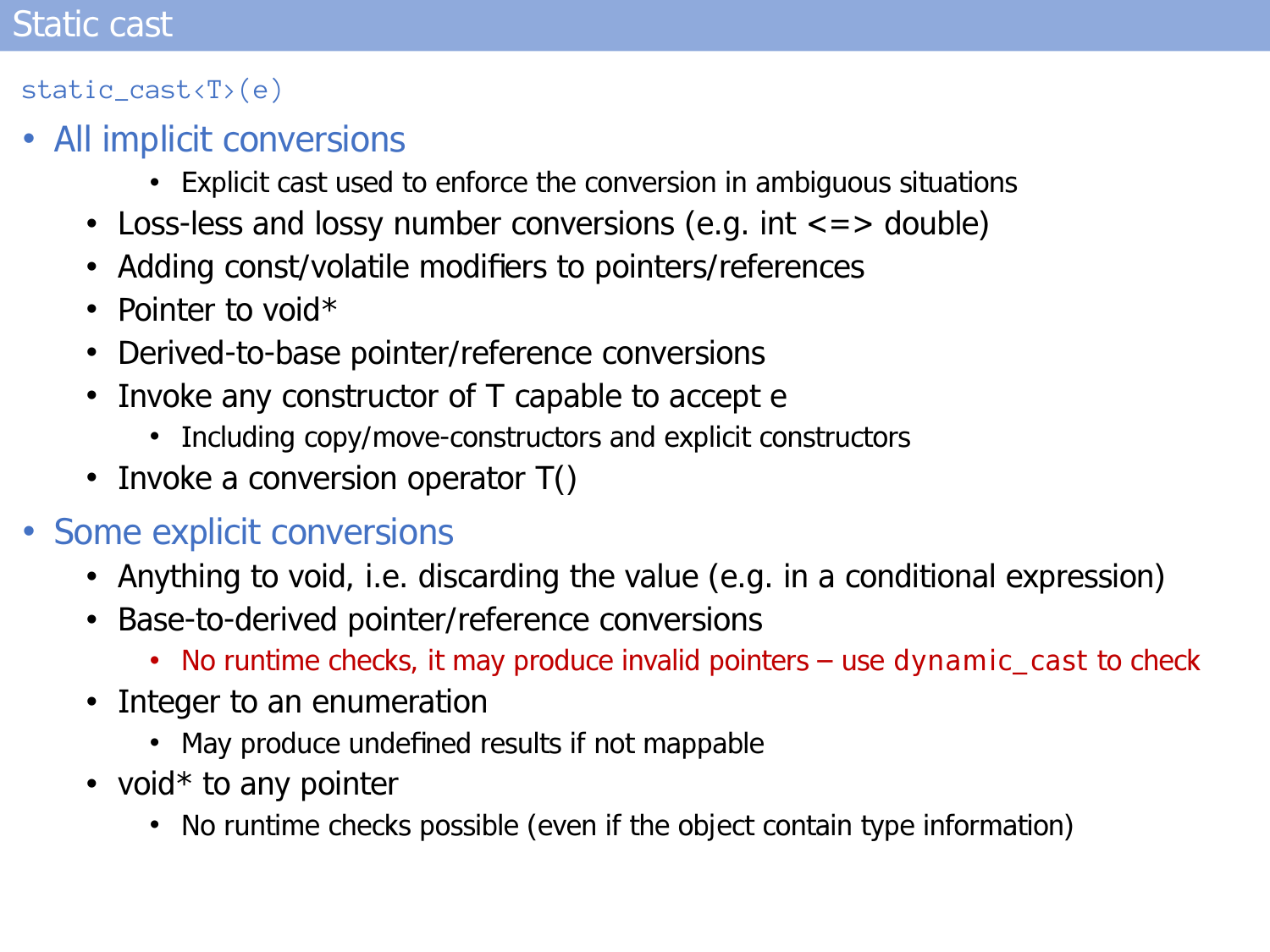

# Static cast
static_cast<T>(e)
All implicit conversions
Explicit cast used to enforce the conversion in ambiguous situations
Loss-less and lossy number conversions (e.g. int <=> double)
Adding const/volatile modifiers to pointers/references
Pointer to void*
Derived-to-base pointer/reference conversions
Invoke any constructor of T capable to accept e
Including copy/move-constructors and explicit constructors
Invoke a conversion operator T()
Some explicit conversions
Anything to void, i.e. discarding the value (e.g. in a conditional expression)
Base-to-derived pointer/reference conversions
No runtime checks, it may produce invalid pointers – use dynamic_cast to check
Integer to an enumeration
May produce undefined results if not mappable
void* to any pointer
No runtime checks possible (even if the object contain type information)